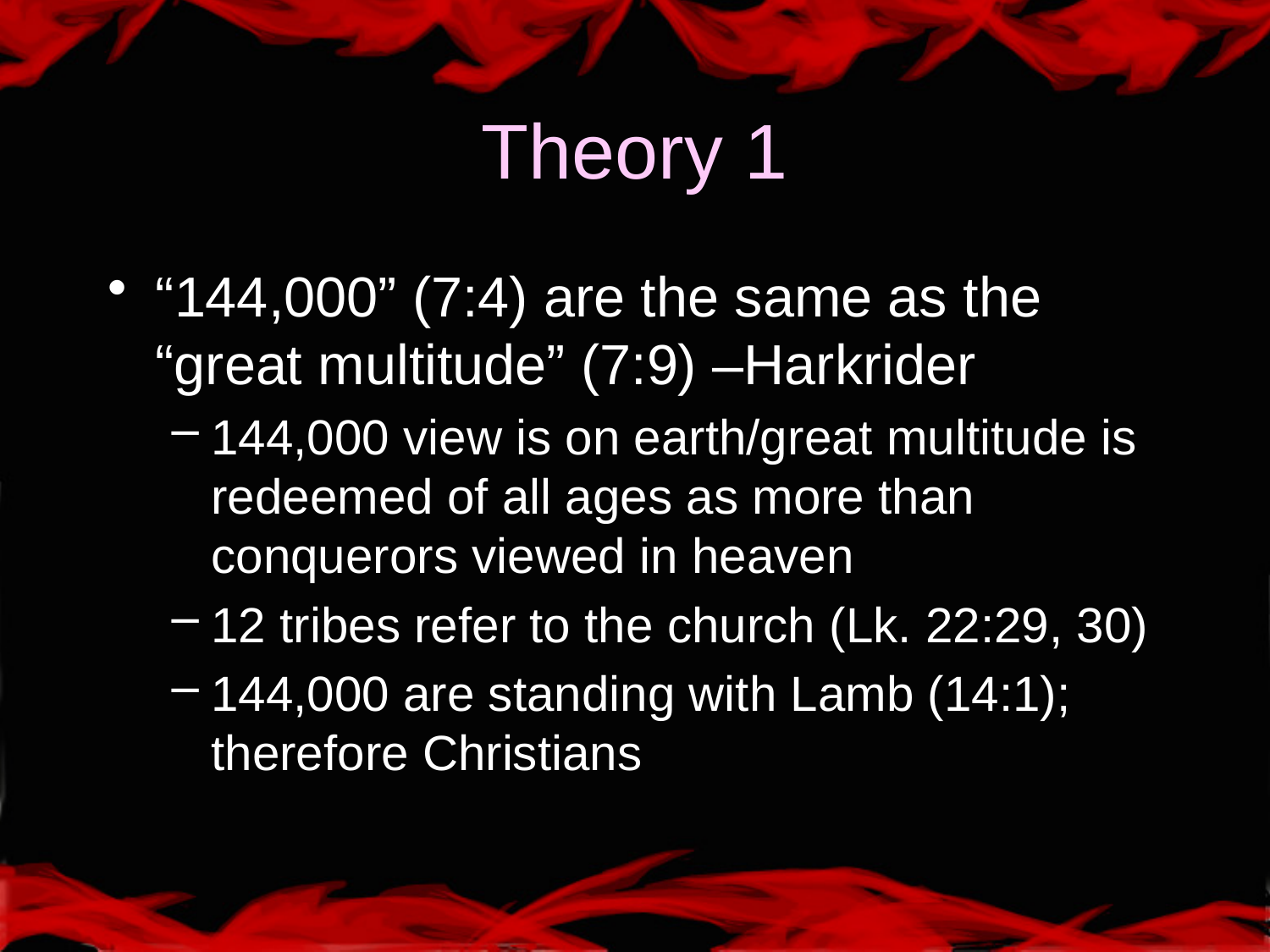

# Theory 1
“144,000” (7:4) are the same as the “great multitude” (7:9) –Harkrider
144,000 view is on earth/great multitude is redeemed of all ages as more than conquerors viewed in heaven
12 tribes refer to the church (Lk. 22:29, 30)
144,000 are standing with Lamb (14:1); therefore Christians